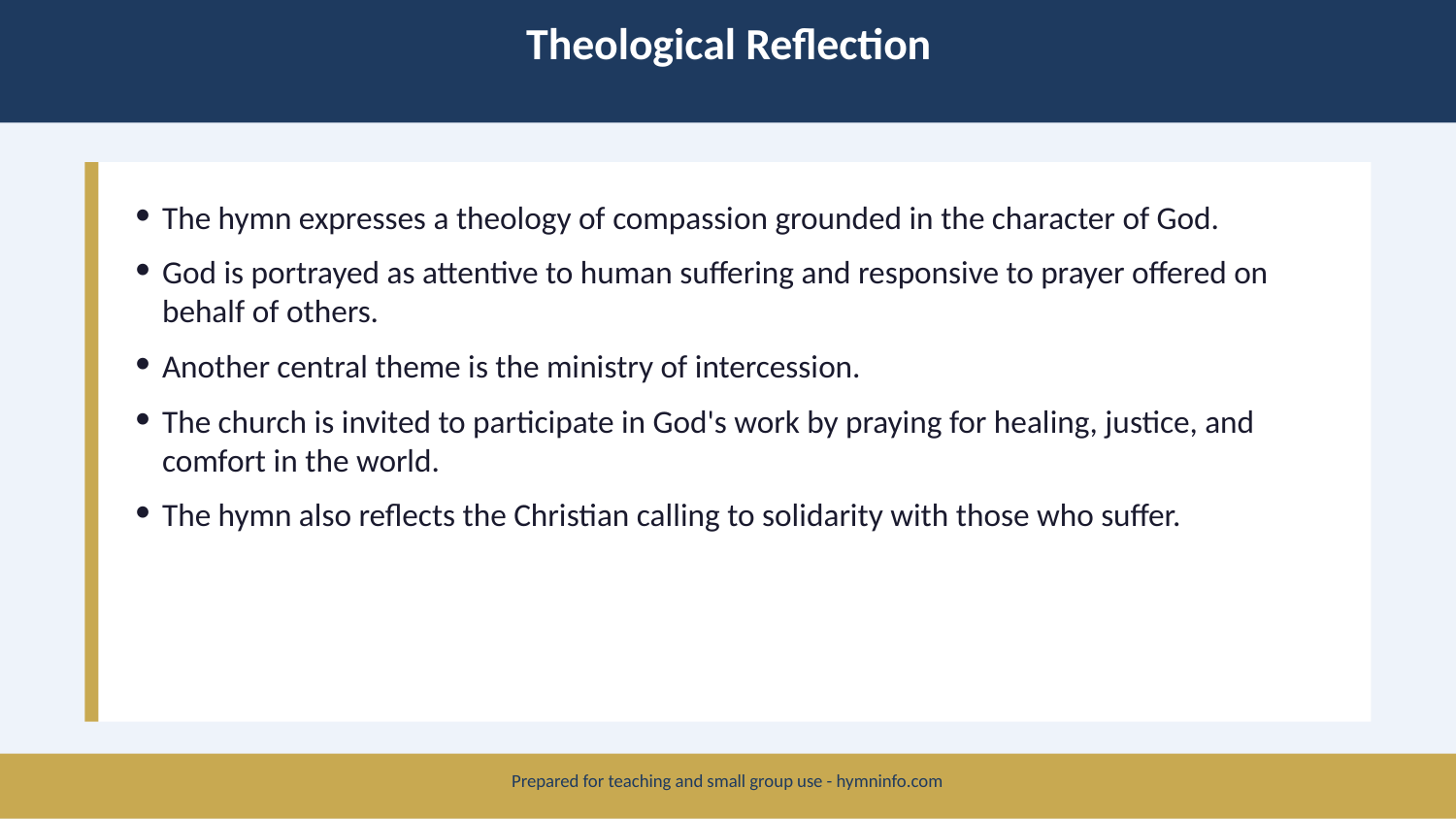

Theological Reflection

The hymn expresses a theology of compassion grounded in the character of God.
God is portrayed as attentive to human suffering and responsive to prayer offered on behalf of others.
Another central theme is the ministry of intercession.
The church is invited to participate in God's work by praying for healing, justice, and comfort in the world.
The hymn also reflects the Christian calling to solidarity with those who suffer.

Prepared for teaching and small group use - hymninfo.com